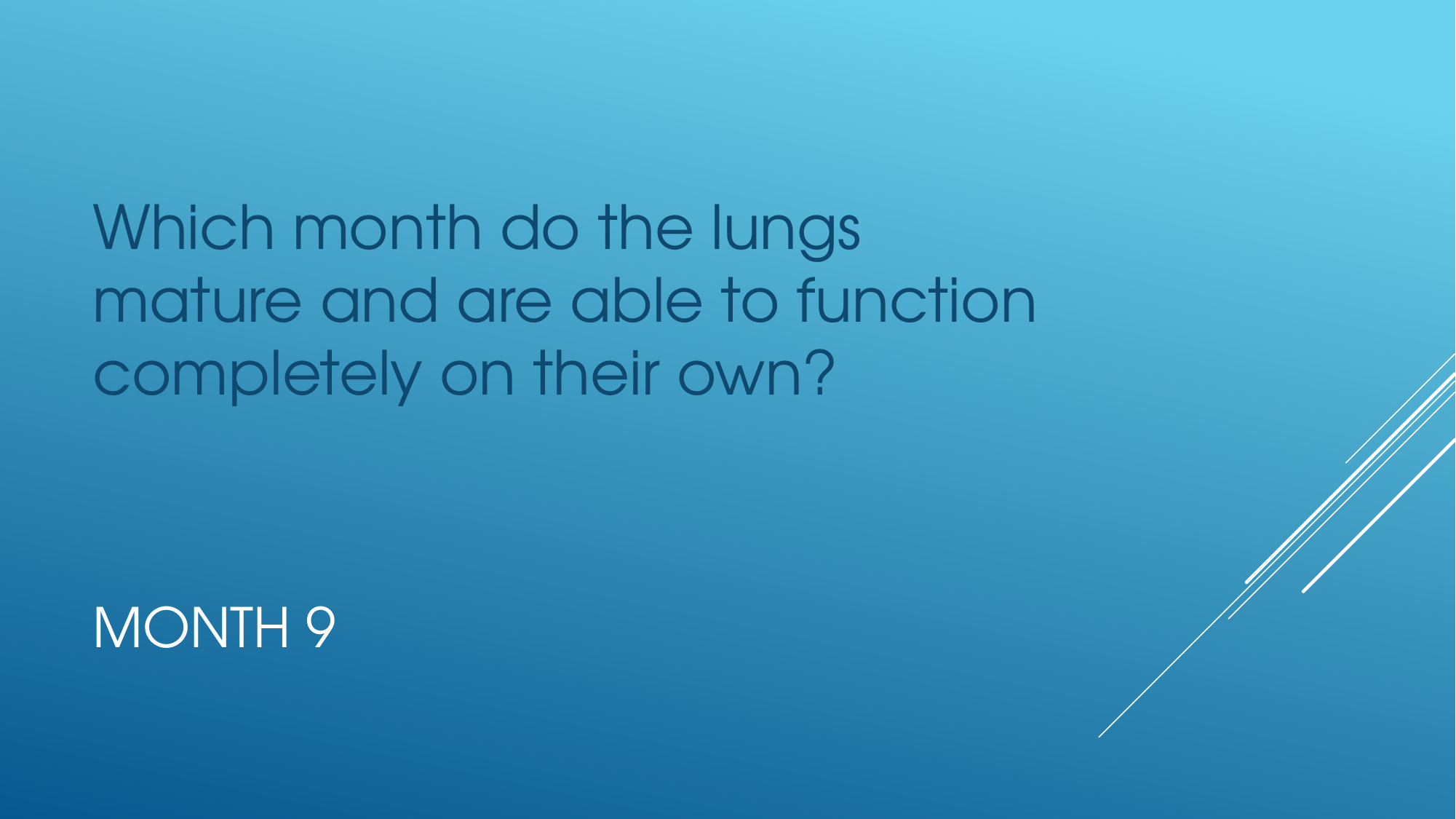

Which month do the lungs mature and are able to function completely on their own?
# Month 9